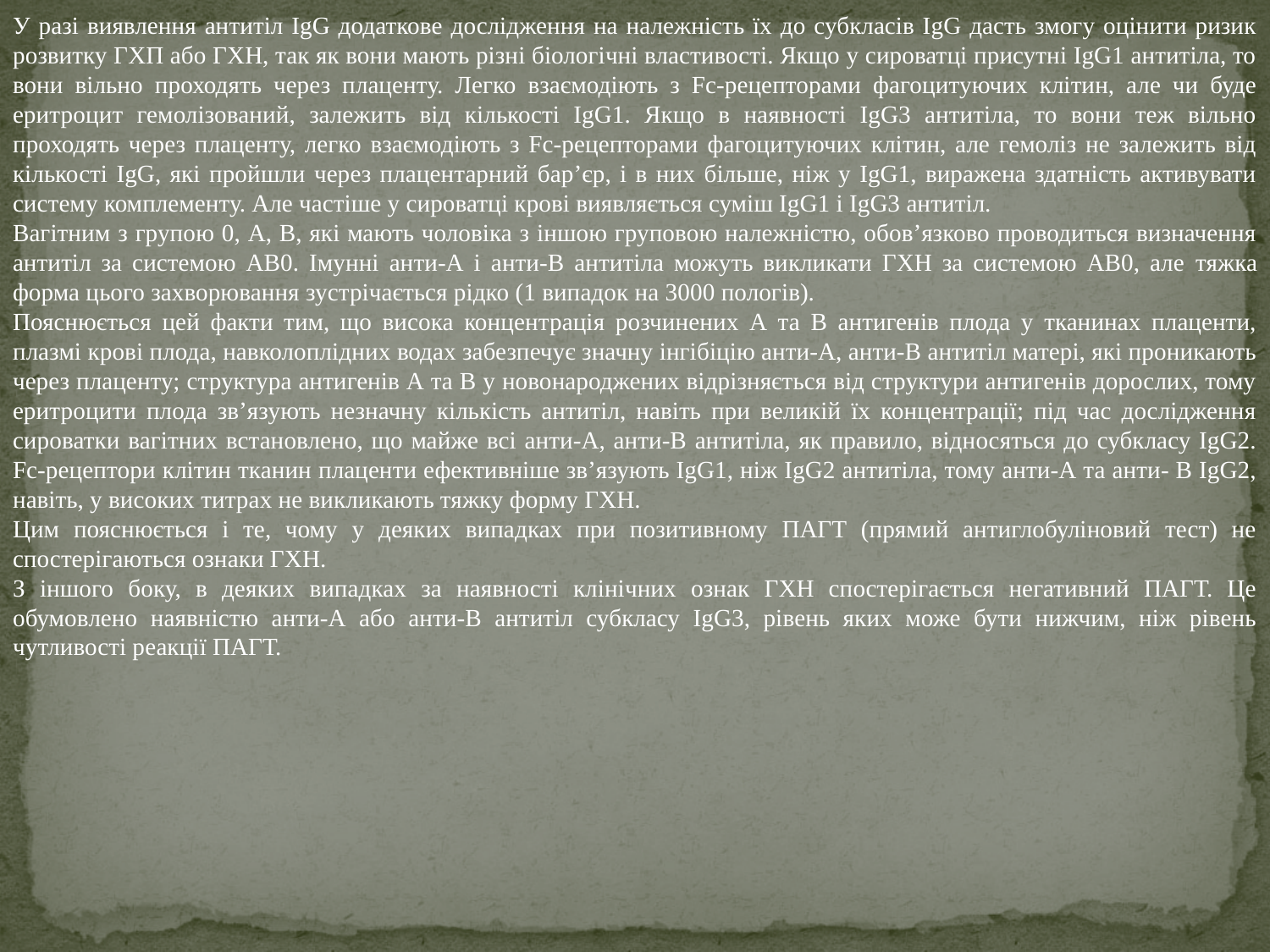

У разі виявлення антитіл IgG додаткове дослідження на належність їх до субкласів IgG дасть змогу оцінити ризик розвитку ГХП або ГХН, так як вони мають різні біологічні властивості. Якщо у сироватці присутні IgG1 антитіла, то вони вільно проходять через плаценту. Легко взаємодіють з Fc-рецепторами фагоцитуючих клітин, але чи буде еритроцит гемолізований, залежить від кількості IgG1. Якщо в наявності IgG3 антитіла, то вони теж вільно проходять через плаценту, легко взаємодіють з Fc-рецепторами фагоцитуючих клітин, але гемоліз не залежить від кількості IgG, які пройшли через плацентарний бар’єр, і в них більше, ніж у IgG1, виражена здатність активувати систему комплементу. Але частіше у сироватці крові виявляється суміш IgG1 і IgG3 антитіл.
Вагітним з групою 0, А, В, які мають чоловіка з іншою груповою належністю, обов’язково проводиться визначення антитіл за системою АВ0. Імунні анти-А і анти-В антитіла можуть викликати ГХН за системою АВ0, але тяжка форма цього захворювання зустрічається рідко (1 випадок на 3000 пологів).
Пояснюється цей факти тим, що висока концентрація розчинених А та В антигенів плода у тканинах плаценти, плазмі крові плода, навколоплідних водах забезпечує значну інгібіцію анти-А, анти-В антитіл матері, які проникають через плаценту; структура антигенів А та В у новонароджених відрізняється від структури антигенів дорослих, тому еритроцити плода зв’язують незначну кількість антитіл, навіть при великій їх концентрації; під час дослідження сироватки вагітних встановлено, що майже всі анти-А, анти-В антитіла, як правило, відносяться до субкласу IgG2. Fc-рецептори клітин тканин плаценти ефективніше зв’язують IgG1, ніж IgG2 антитіла, тому анти-А та анти- В IgG2, навіть, у високих титрах не викликають тяжку форму ГХН.
Цим пояснюється і те, чому у деяких випадках при позитивному ПАГТ (прямий антиглобуліновий тест) не спостерігаються ознаки ГХН.
З іншого боку, в деяких випадках за наявності клінічних ознак ГХН спостерігається негативний ПАГТ. Це обумовлено наявністю анти-А або анти-В антитіл субкласу IgG3, рівень яких може бути нижчим, ніж рівень чутливості реакції ПАГТ.